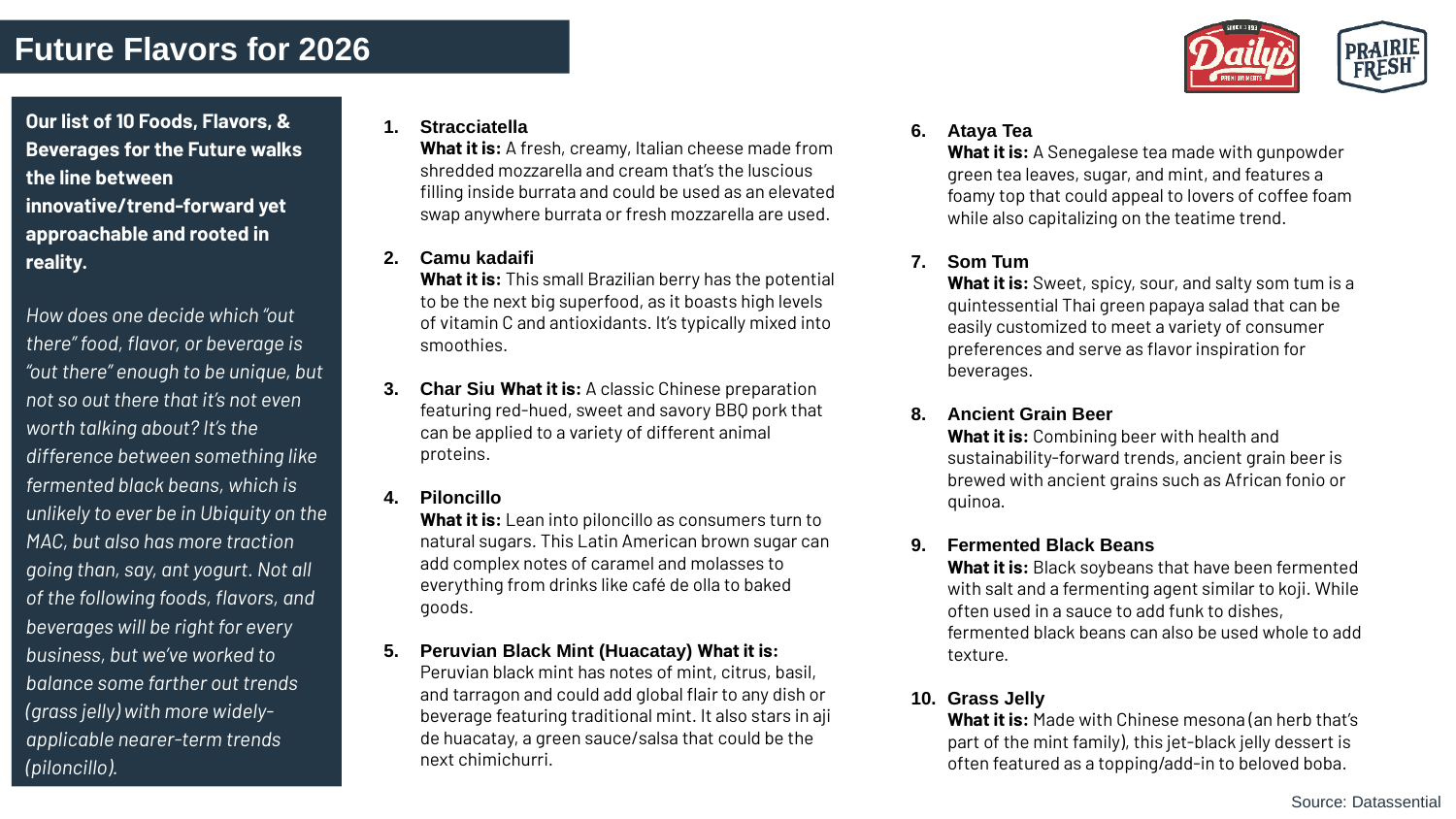

Future Flavors for 2026
Stracciatella
What it is: A fresh, creamy, Italian cheese made from shredded mozzarella and cream that’s the luscious filling inside burrata and could be used as an elevated swap anywhere burrata or fresh mozzarella are used.
Camu kadaifi
What it is: This small Brazilian berry has the potential to be the next big superfood, as it boasts high levels of vitamin C and antioxidants. It’s typically mixed into smoothies.

Char Siu
What it is: A classic Chinese preparation featuring red-hued, sweet and savory BBQ pork that can be applied to a variety of different animal proteins.
Piloncillo
What it is: Lean into piloncillo as consumers turn to natural sugars. This Latin American brown sugar can add complex notes of caramel and molasses to everything from drinks like café de olla to baked goods.

Peruvian Black Mint (Huacatay)
What it is: Peruvian black mint has notes of mint, citrus, basil, and tarragon and could add global flair to any dish or beverage featuring traditional mint. It also stars in aji de huacatay, a green sauce/salsa that could be the next chimichurri.
Our list of 10 Foods, Flavors, & Beverages for the Future walks the line between innovative/trend-forward yet approachable and rooted in reality.
How does one decide which “out there” food, flavor, or beverage is “out there” enough to be unique, but not so out there that it’s not even worth talking about? It’s the difference between something like fermented black beans, which is unlikely to ever be in Ubiquity on the MAC, but also has more traction going than, say, ant yogurt. Not all of the following foods, flavors, and beverages will be right for every business, but we’ve worked to balance some farther out trends (grass jelly) with more widely-applicable nearer-term trends (piloncillo).
Ataya Tea
What it is: A Senegalese tea made with gunpowder green tea leaves, sugar, and mint, and features a foamy top that could appeal to lovers of coffee foam while also capitalizing on the teatime trend.
Som Tum
What it is: Sweet, spicy, sour, and salty som tum is a quintessential Thai green papaya salad that can be easily customized to meet a variety of consumer preferences and serve as flavor inspiration for beverages.
Ancient Grain Beer
What it is: Combining beer with health and sustainability-forward trends, ancient grain beer is brewed with ancient grains such as African fonio or quinoa.
Fermented Black Beans
What it is: Black soybeans that have been fermented with salt and a fermenting agent similar to koji. While often used in a sauce to add funk to dishes, fermented black beans can also be used whole to add texture.
Grass Jelly
What it is: Made with Chinese mesona (an herb that’s part of the mint family), this jet-black jelly dessert is often featured as a topping/add-in to beloved boba.
Source: Datassential